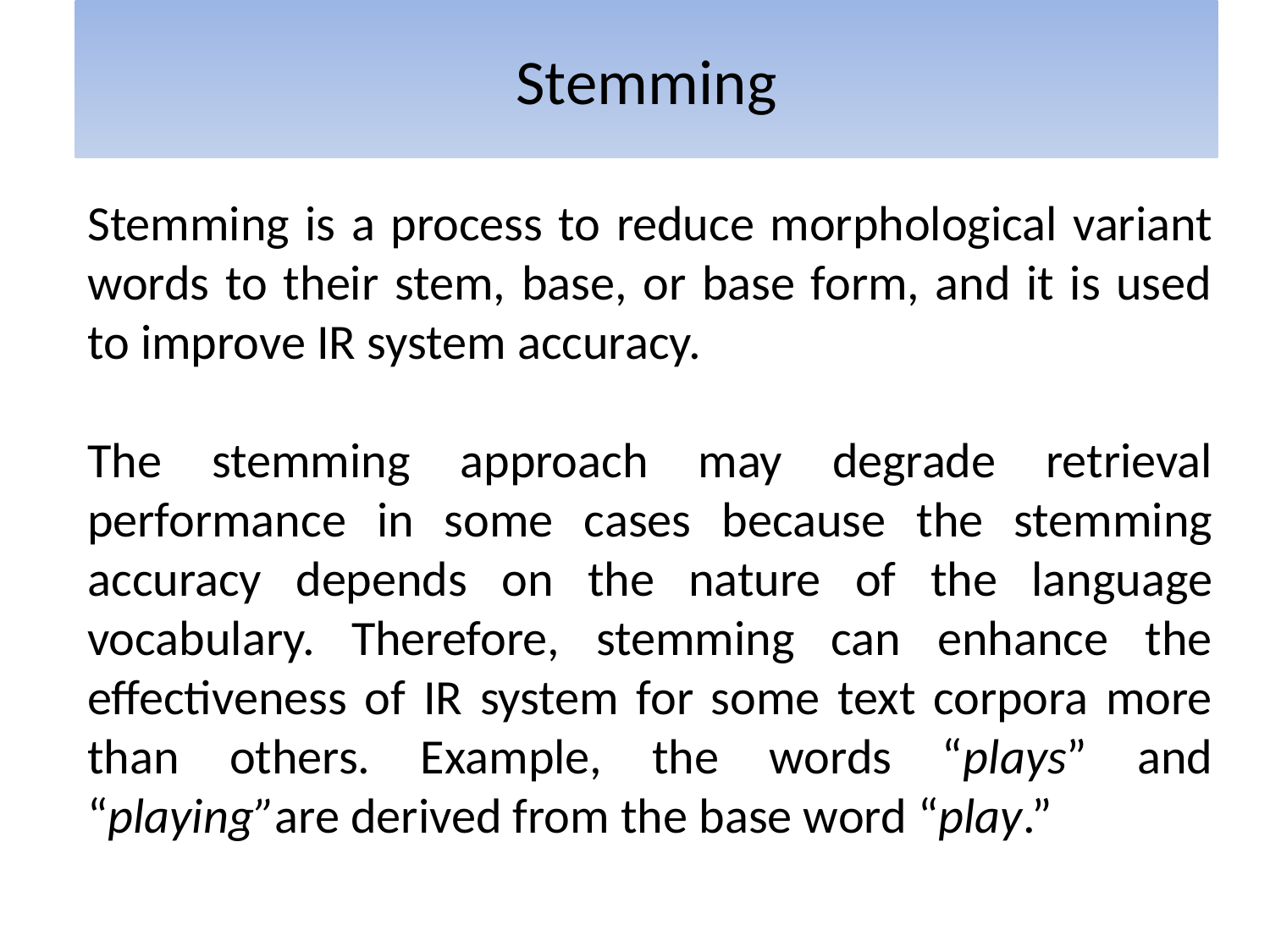

# Stemming
Stemming is a process to reduce morphological variant words to their stem, base, or base form, and it is used to improve IR system accuracy.

The stemming approach may degrade retrieval performance in some cases because the stemming accuracy depends on the nature of the language vocabulary. Therefore, stemming can enhance the effectiveness of IR system for some text corpora more than others. Example, the words “plays” and “playing”are derived from the base word “play.”